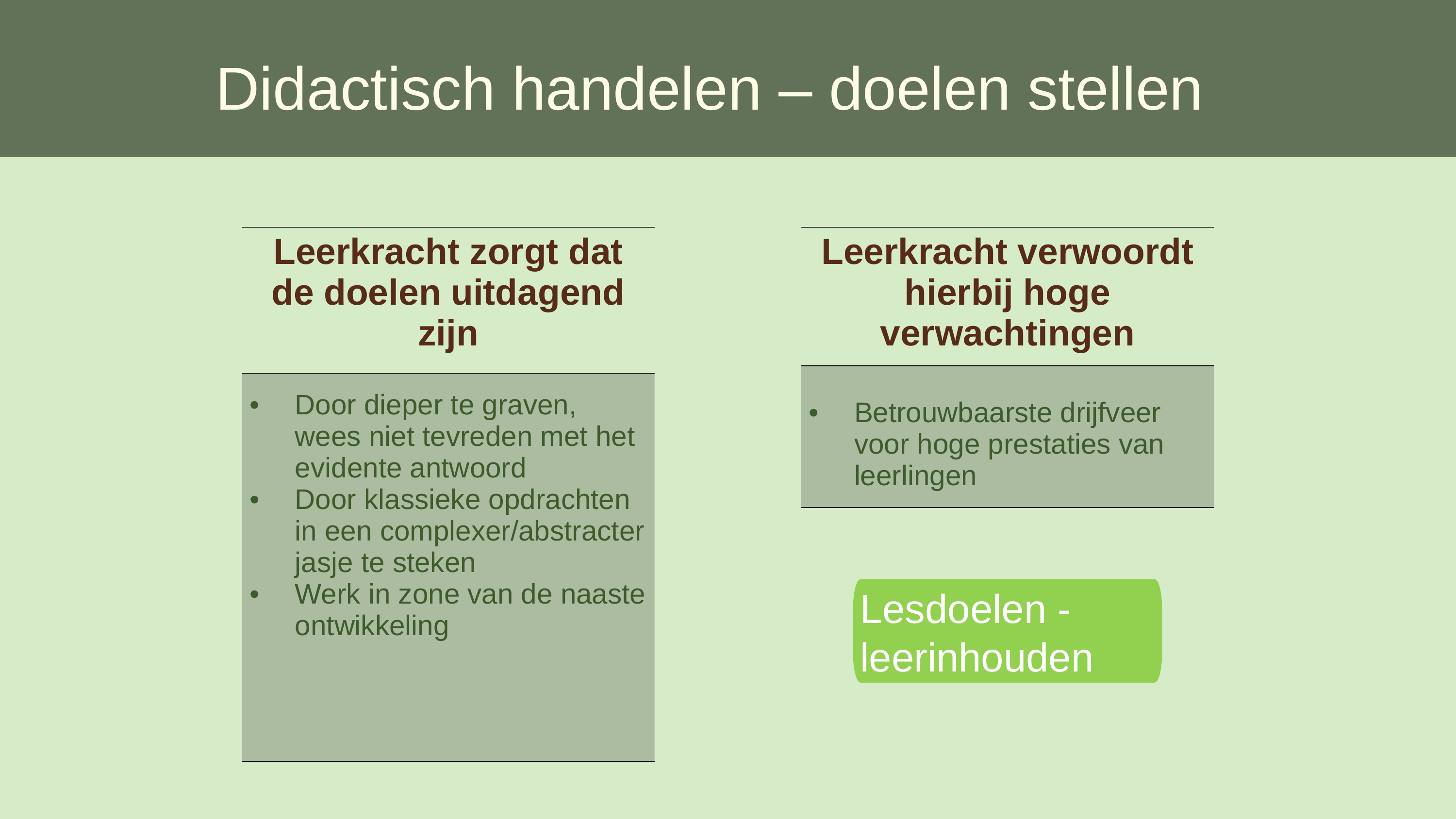

Didactisch handelen – doelen stellen

| Leerkracht zorgt dat de doelen uitdagend zijn |
| --- |
| Door dieper te graven, wees niet tevreden met het evidente antwoord Door klassieke opdrachten in een complexer/abstracter jasje te steken Werk in zone van de naaste ontwikkeling |
| Leerkracht verwoordt hierbij hoge verwachtingen |
| --- |
| Betrouwbaarste drijfveer voor hoge prestaties van leerlingen |
Lesdoelen - leerinhouden